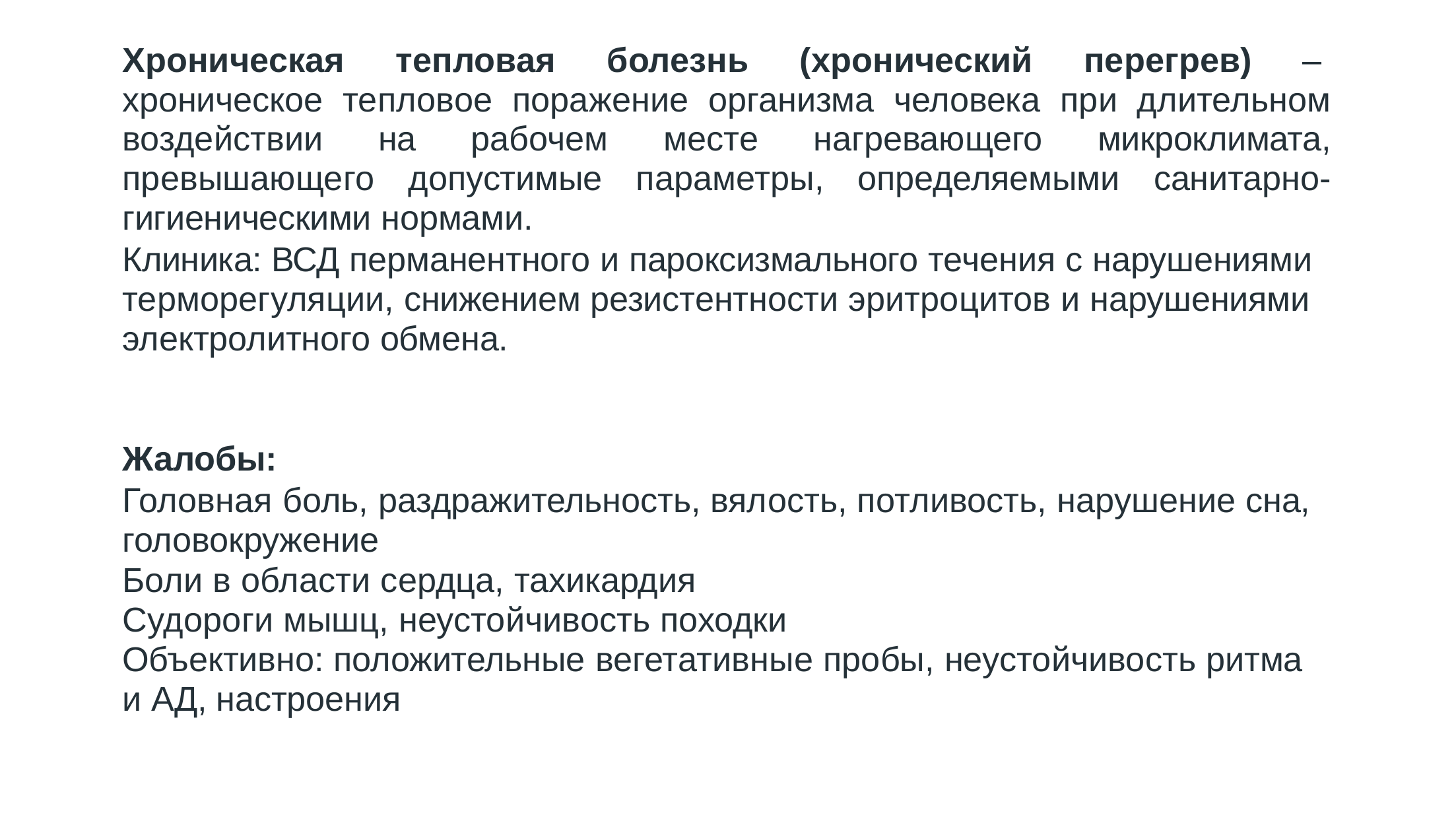

Хроническая тепловая болезнь (хронический перегрев) – хроническое тепловое поражение организма человека при длительном воздействии на рабочем месте нагревающего микроклимата, превышающего допустимые параметры, определяемыми санитарно-гигиеническими нормами.
Клиника: ВСД перманентного и пароксизмального течения с нарушениями терморегуляции, снижением резистентности эритроцитов и нарушениями электролитного обмена.

Жалобы:
Головная боль, раздражительность, вялость, потливость, нарушение сна, головокружение
Боли в области сердца, тахикардия Судороги мышц, неустойчивость походки
Объективно: положительные вегетативные пробы, неустойчивость ритма и АД, настроения